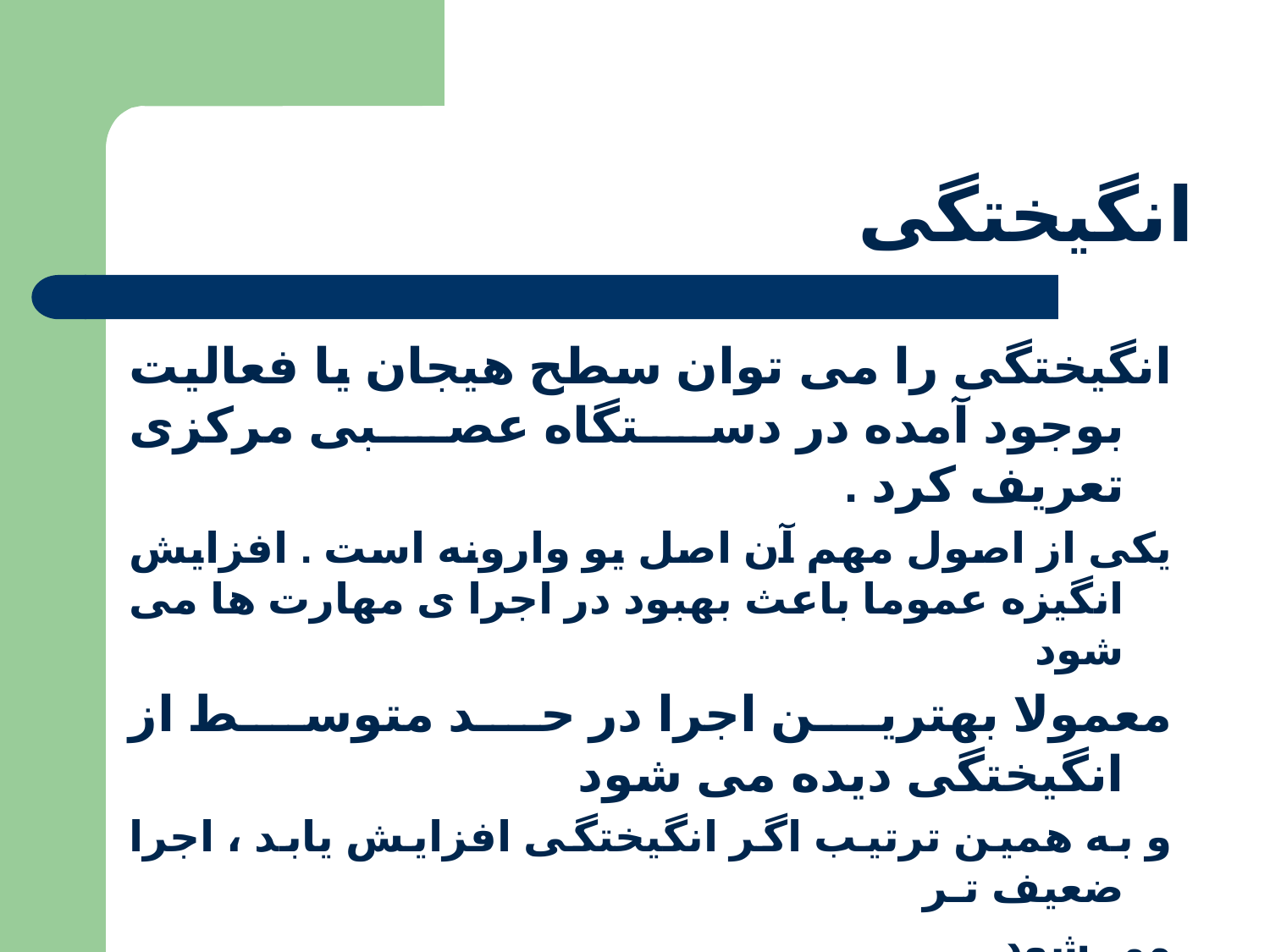

# انگیختگی
انگیختگی را می توان سطح هیجان یا فعالیت بوجود آمده در دستگاه عصبی مرکزی تعریف کرد .
یکی از اصول مهم آن اصل یو وارونه است . افزایش انگیزه عموما باعث بهبود در اجرا ی مهارت ها می شود
معمولا بهترین اجرا در حد متوسط از انگیختگی دیده می شود
و به همین ترتیب اگر انگیختگی افزایش یابد ، اجرا ضعیف تـر
می شود